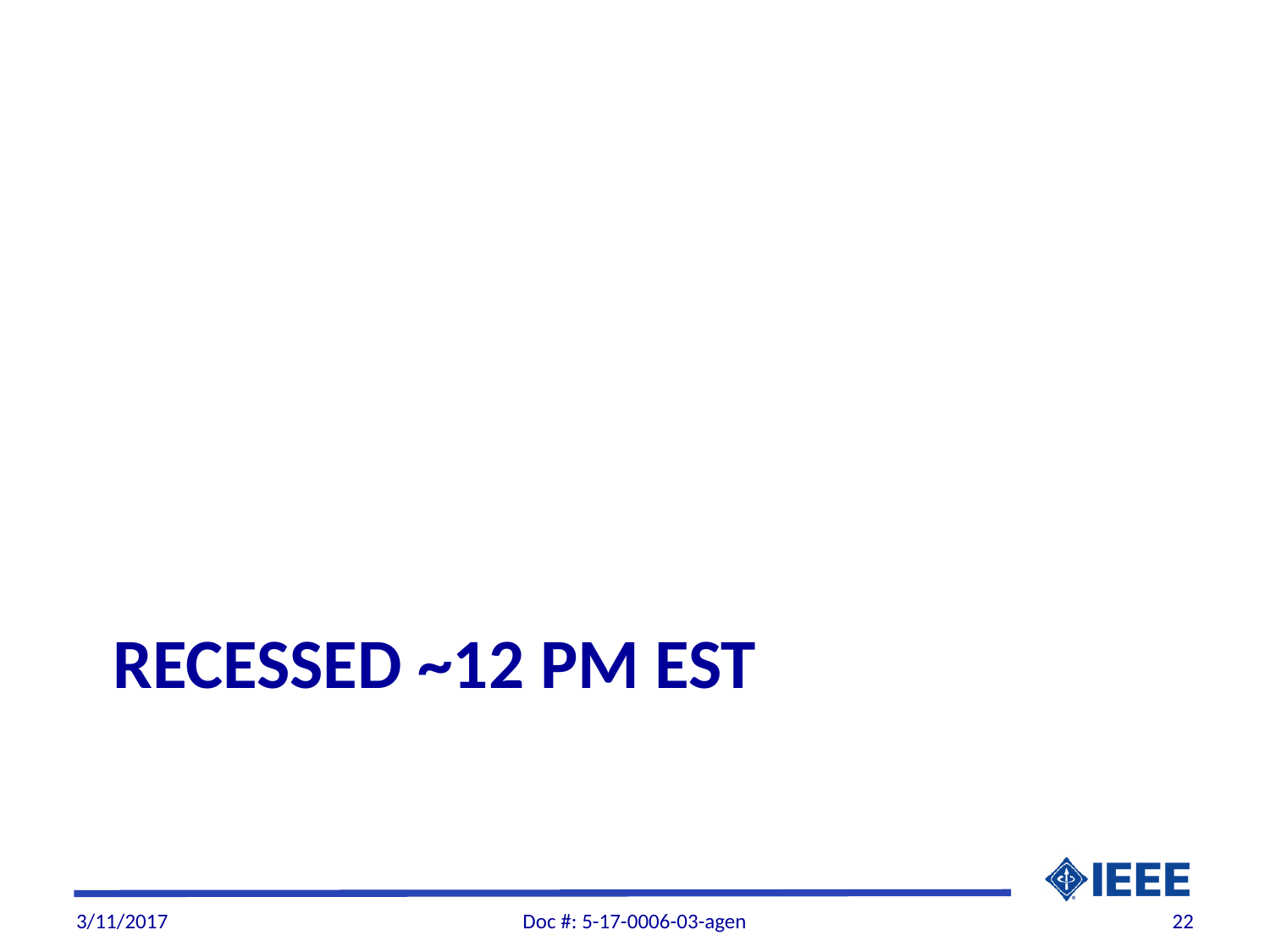

# RecessED ~12 pm est
3/11/2017
Doc #: 5-17-0006-03-agen
22